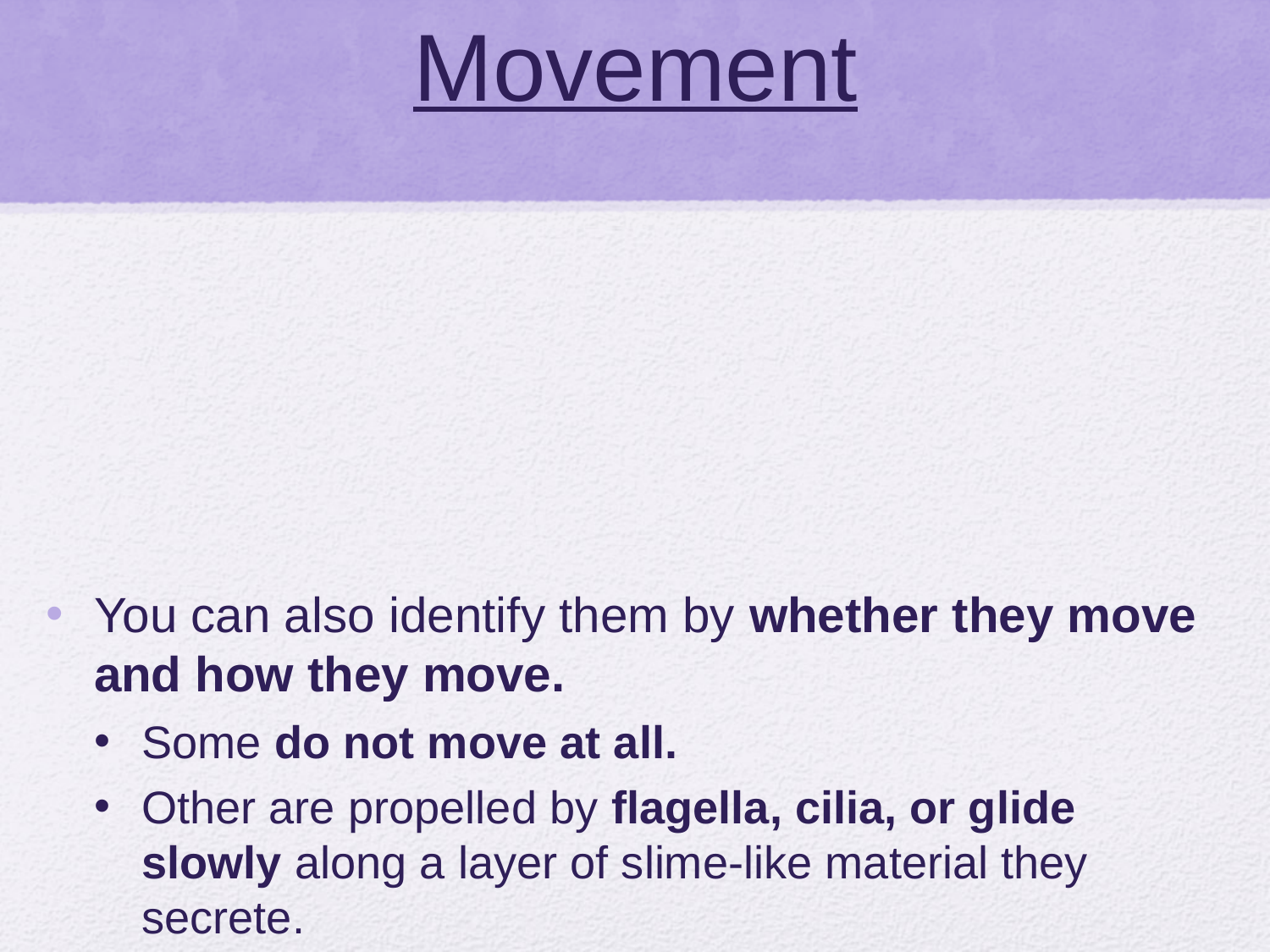

# Movement
You can also identify them by whether they move and how they move.
Some do not move at all.
Other are propelled by flagella, cilia, or glide slowly along a layer of slime-like material they secrete.